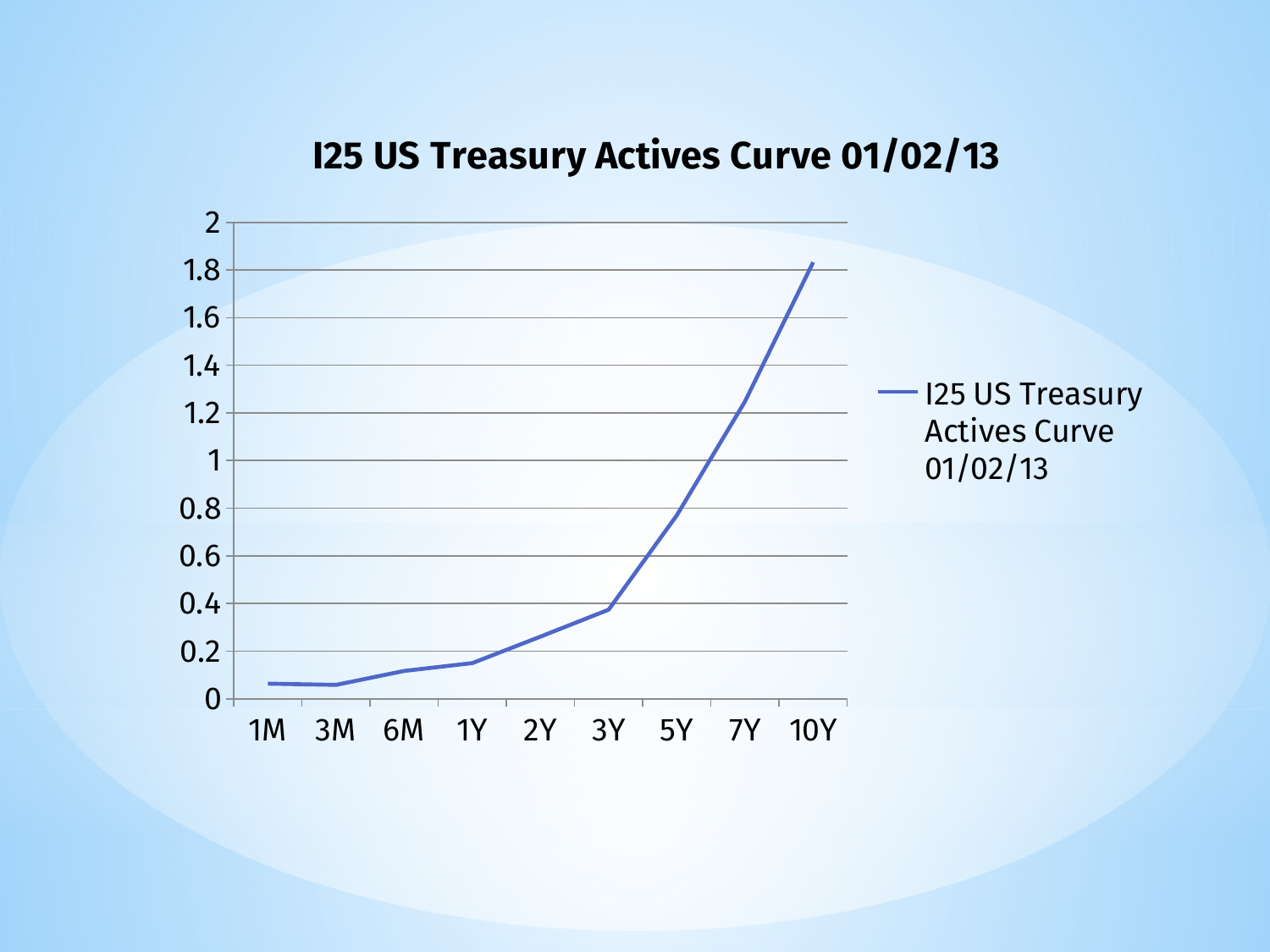

### Chart:

| Category | I25 US Treasury Actives Curve 01/02/13  |
|---|---|
| 1M | 0.06340000000000001 |
| 3M | 0.0583 |
| 6M | 0.11670000000000001 |
| 1Y | 0.14970000000000003 |
| 2Y | 0.2608 |
| 3Y | 0.37400000000000005 |
| 5Y | 0.7700000000000001 |
| 7Y | 1.2478999999999998 |
| 10Y | 1.8327 |
#